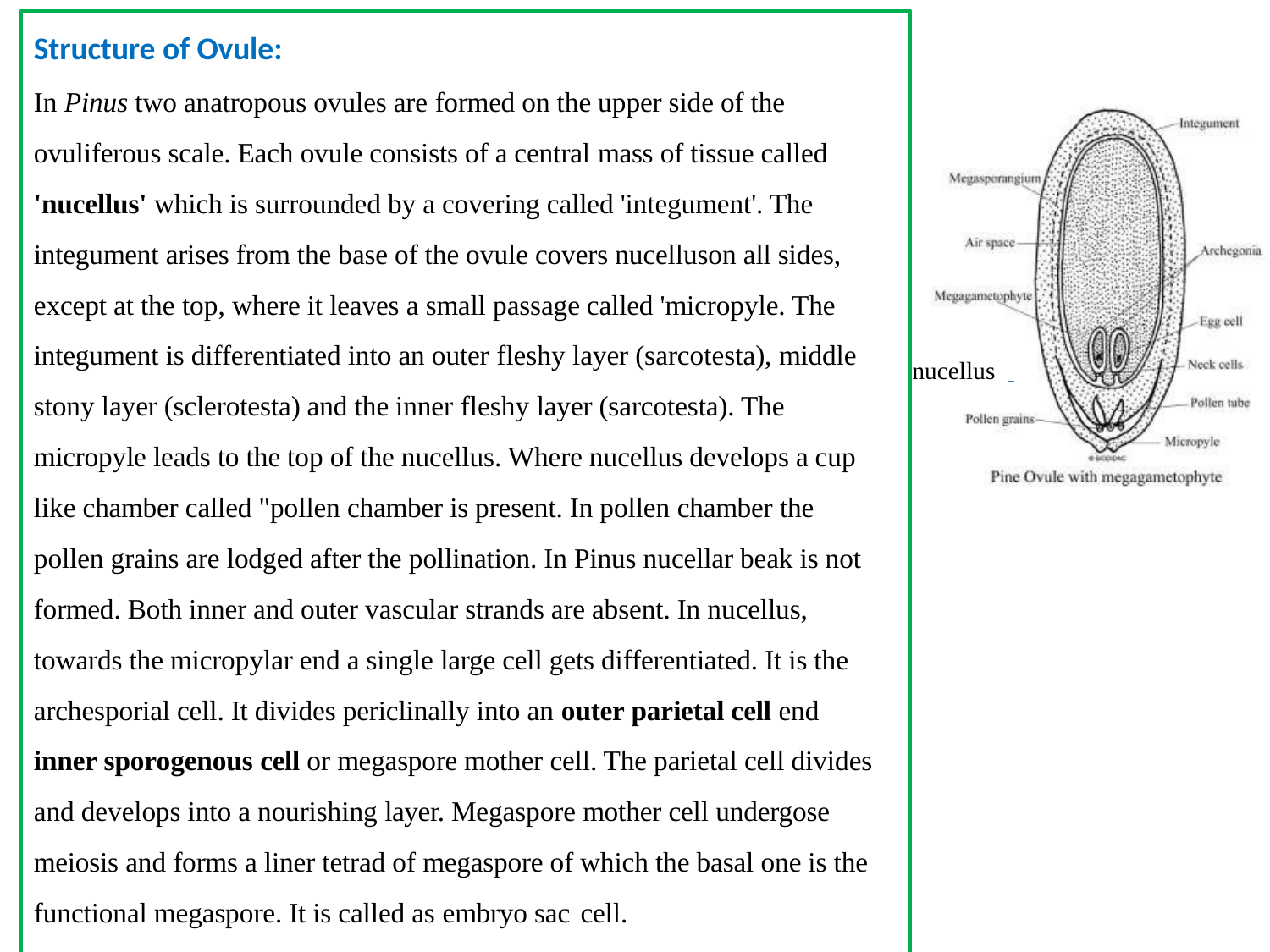

# Structure of Ovule:
In Pinus two anatropous ovules are formed on the upper side of the  ovuliferous scale. Each ovule consists of a central mass of tissue called  'nucellus' which is surrounded by a covering called 'integument'. The  integument arises from the base of the ovule covers nucelluson all sides,  except at the top, where it leaves a small passage called 'micropyle. The  integument is differentiated into an outer fleshy layer (sarcotesta), middle  stony layer (sclerotesta) and the inner fleshy layer (sarcotesta). The  micropyle leads to the top of the nucellus. Where nucellus develops a cup  like chamber called "pollen chamber is present. In pollen chamber the  pollen grains are lodged after the pollination. In Pinus nucellar beak is not  formed. Both inner and outer vascular strands are absent. In nucellus,  towards the micropylar end a single large cell gets differentiated. It is the  archesporial cell. It divides periclinally into an outer parietal cell end  inner sporogenous cell or megaspore mother cell. The parietal cell divides  and develops into a nourishing layer. Megaspore mother cell undergose  meiosis and forms a liner tetrad of megaspore of which the basal one is the  functional megaspore. It is called as embryo sac cell.

nucellus